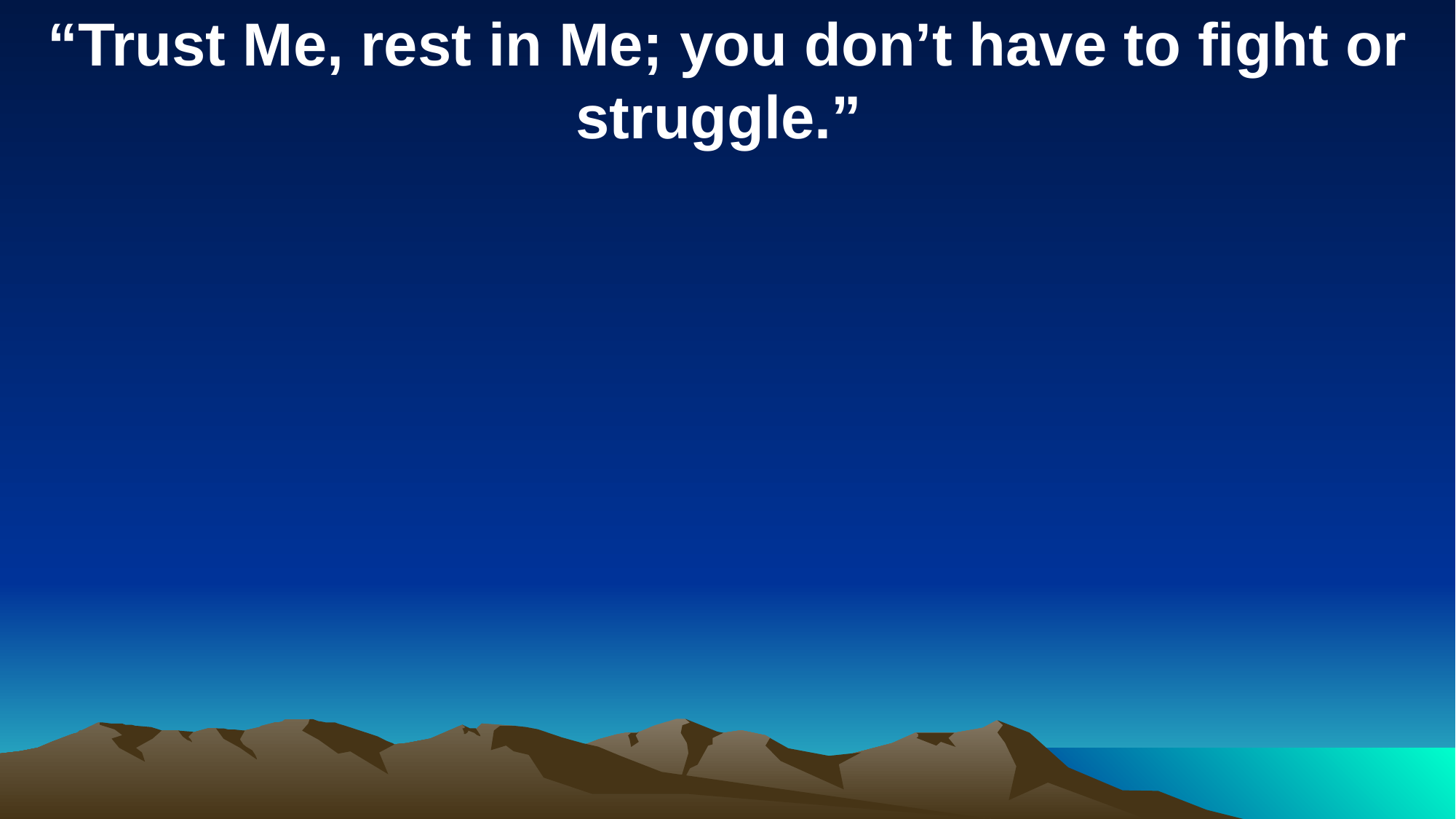

“Trust Me, rest in Me; you don’t have to fight or struggle.”